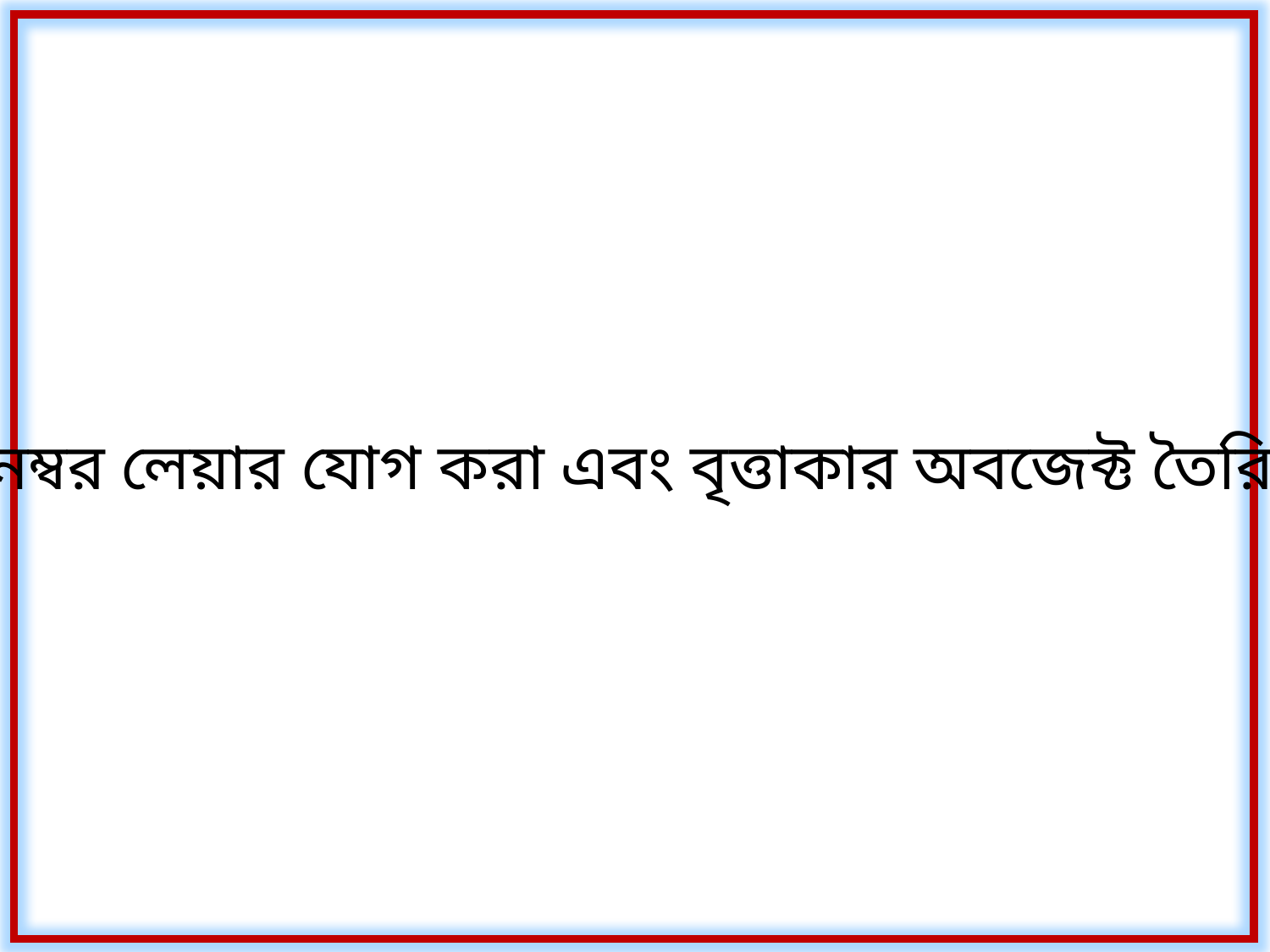

খ. ২ নম্বর লেয়ার যোগ করা এবং বৃত্তাকার অবজেক্ট তৈরি করা